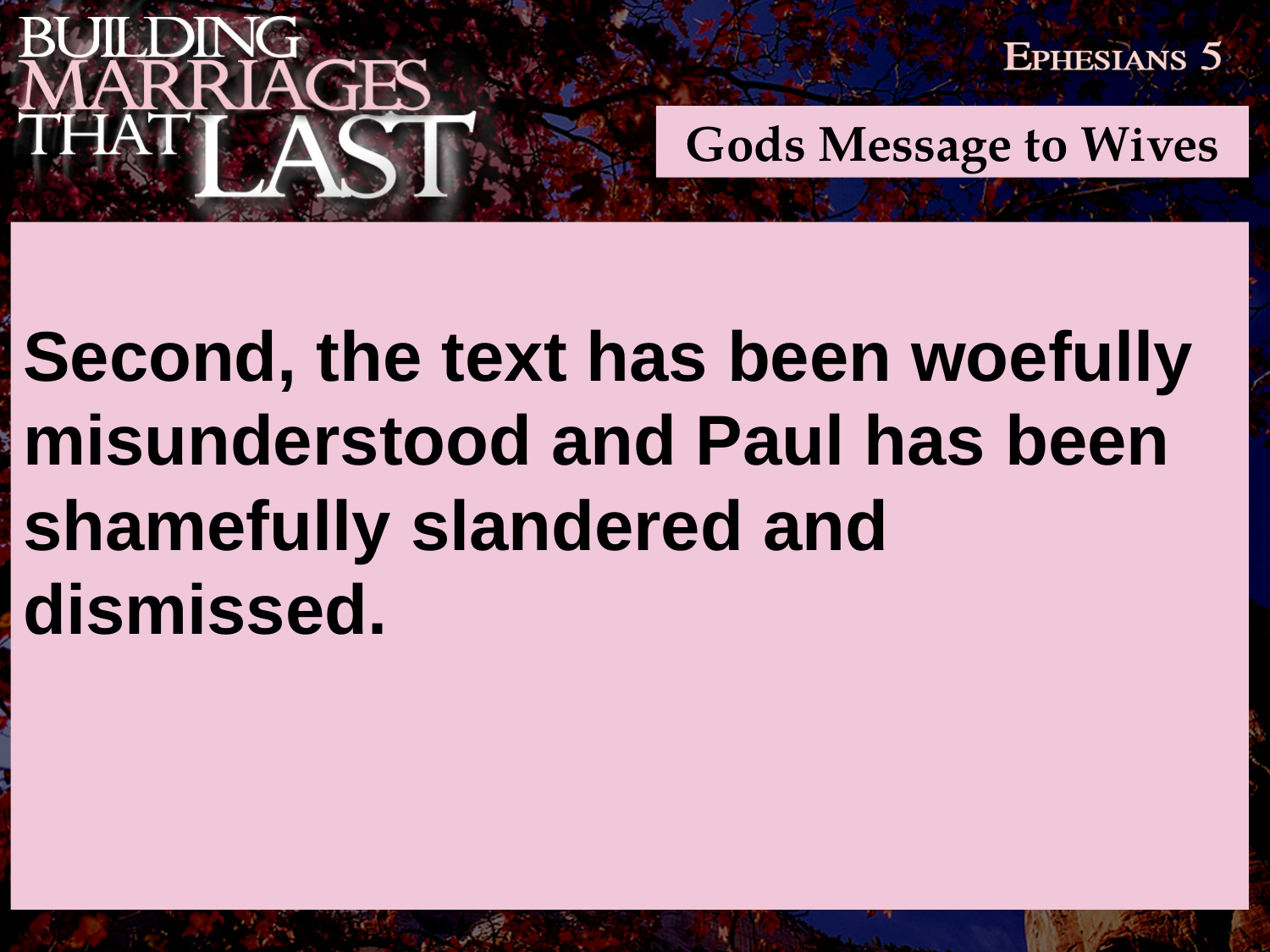

Gods Message to Wives

Second, the text has been woefully misunderstood and Paul has been shamefully slandered and dismissed.